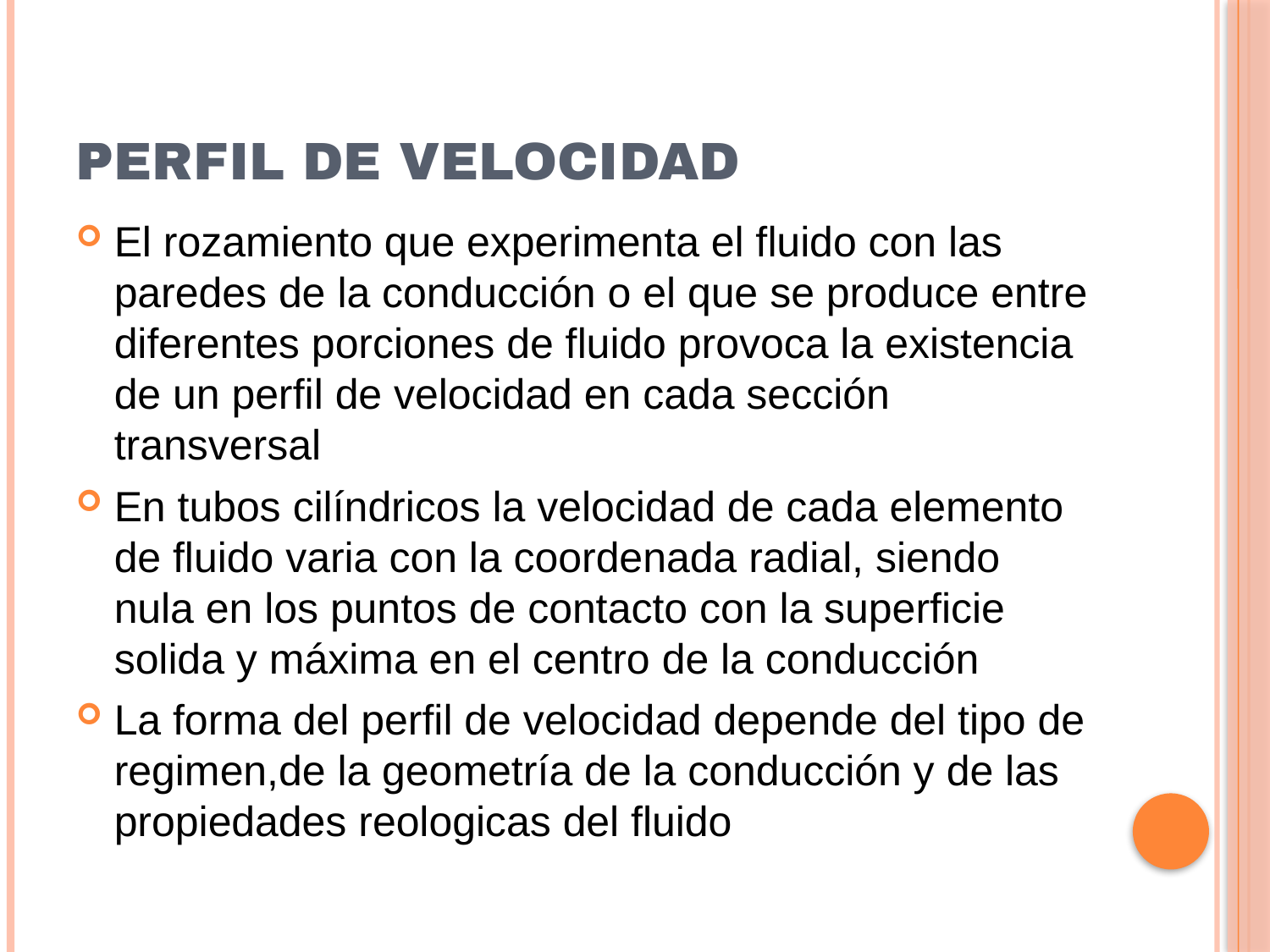

# PERFIL DE VELOCIDAD
El rozamiento que experimenta el fluido con las paredes de la conducción o el que se produce entre diferentes porciones de fluido provoca la existencia de un perfil de velocidad en cada sección transversal
En tubos cilíndricos la velocidad de cada elemento  de fluido varia con la coordenada radial, siendo nula en los puntos de contacto con la superficie solida y máxima en el centro de la conducción
La forma del perfil de velocidad depende del tipo de regimen,de la geometría de la conducción y de las propiedades reologicas del fluido